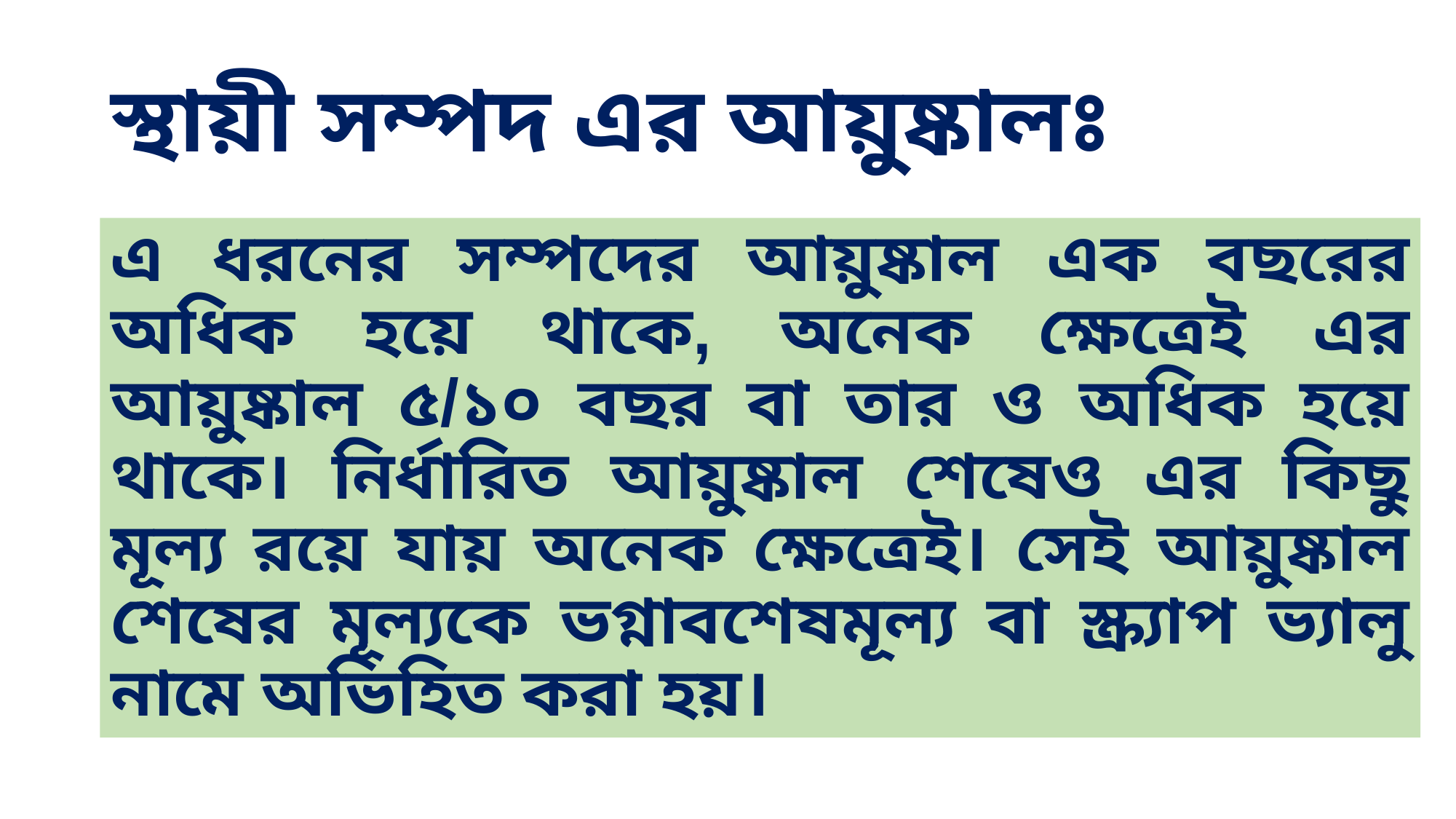

# স্থায়ী সম্পদ এর আয়ুষ্কালঃ
এ ধরনের সম্পদের আয়ুষ্কাল এক বছরের অধিক হয়ে থাকে, অনেক ক্ষেত্রেই এর আয়ুষ্কাল ৫/১০ বছর বা তার ও অধিক হয়ে থাকে। নির্ধারিত আয়ুষ্কাল শেষেও এর কিছু মূল্য রয়ে যায় অনেক ক্ষেত্রেই। সেই আয়ুষ্কাল শেষের মূল্যকে ভগ্নাবশেষমূল্য বা স্ক্র্যাপ ভ্যালু নামে অভিহিত করা হয়।